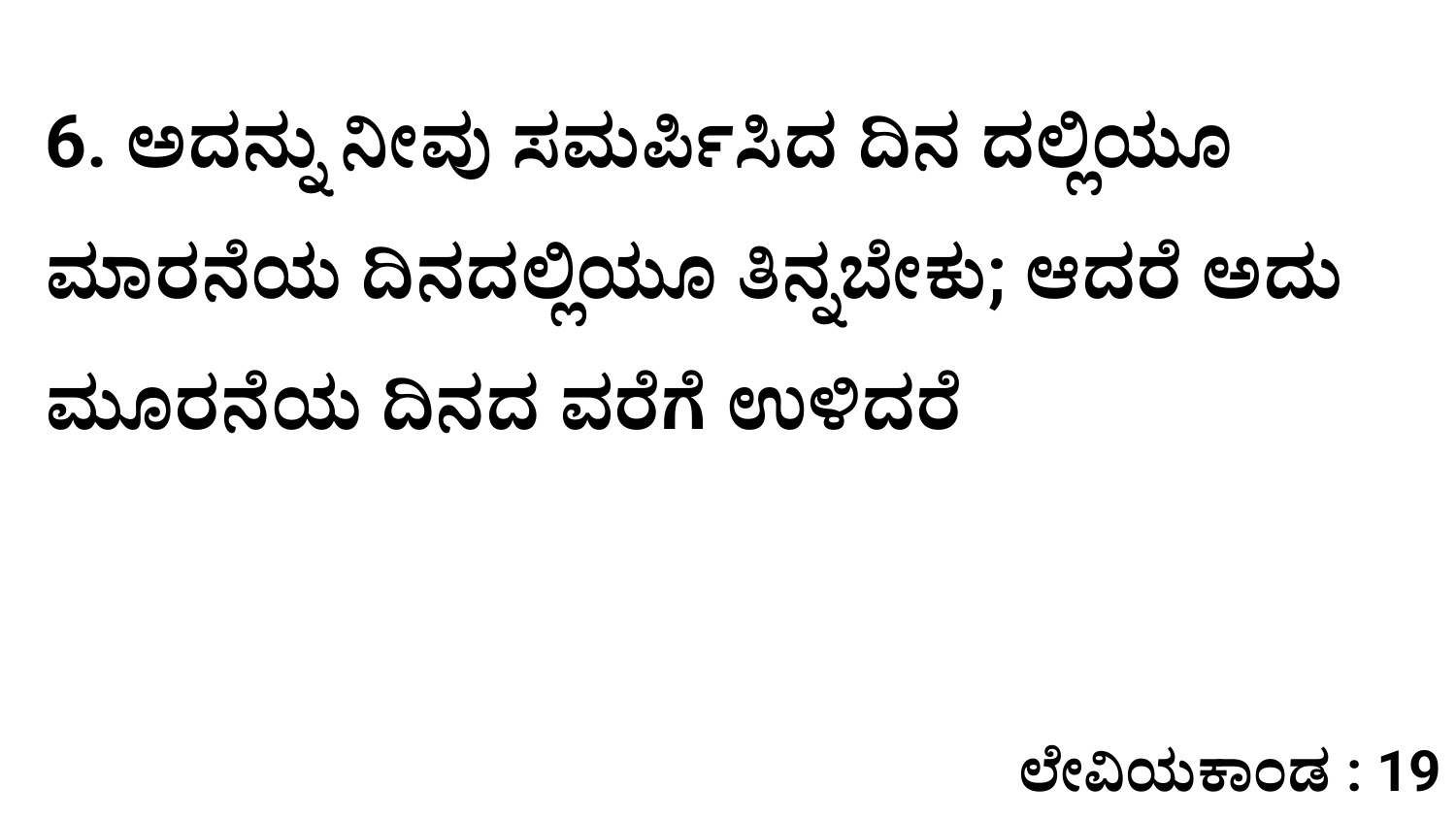

6. ಅದನ್ನು ನೀವು ಸಮರ್ಪಿಸಿದ ದಿನ ದಲ್ಲಿಯೂ ಮಾರನೆಯ ದಿನದಲ್ಲಿಯೂ ತಿನ್ನಬೇಕು; ಆದರೆ ಅದು ಮೂರನೆಯ ದಿನದ ವರೆಗೆ ಉಳಿದರೆ
ಲೇವಿಯಕಾಂಡ : 19